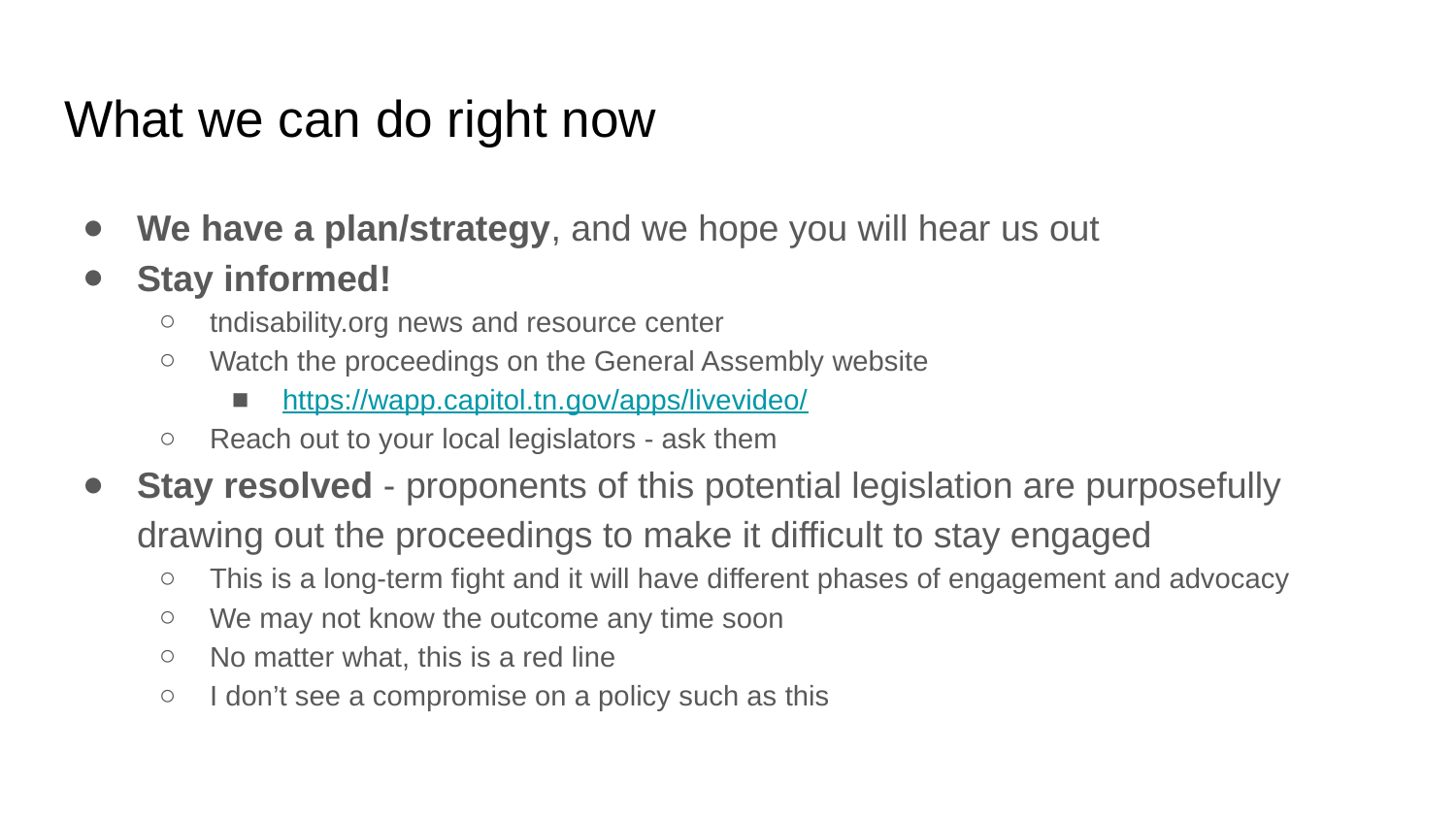

# What we can do right now
We have a plan/strategy, and we hope you will hear us out
Stay informed!
tndisability.org news and resource center
Watch the proceedings on the General Assembly website
https://wapp.capitol.tn.gov/apps/livevideo/
Reach out to your local legislators - ask them
Stay resolved - proponents of this potential legislation are purposefully drawing out the proceedings to make it difficult to stay engaged
This is a long-term fight and it will have different phases of engagement and advocacy
We may not know the outcome any time soon
No matter what, this is a red line
I don’t see a compromise on a policy such as this